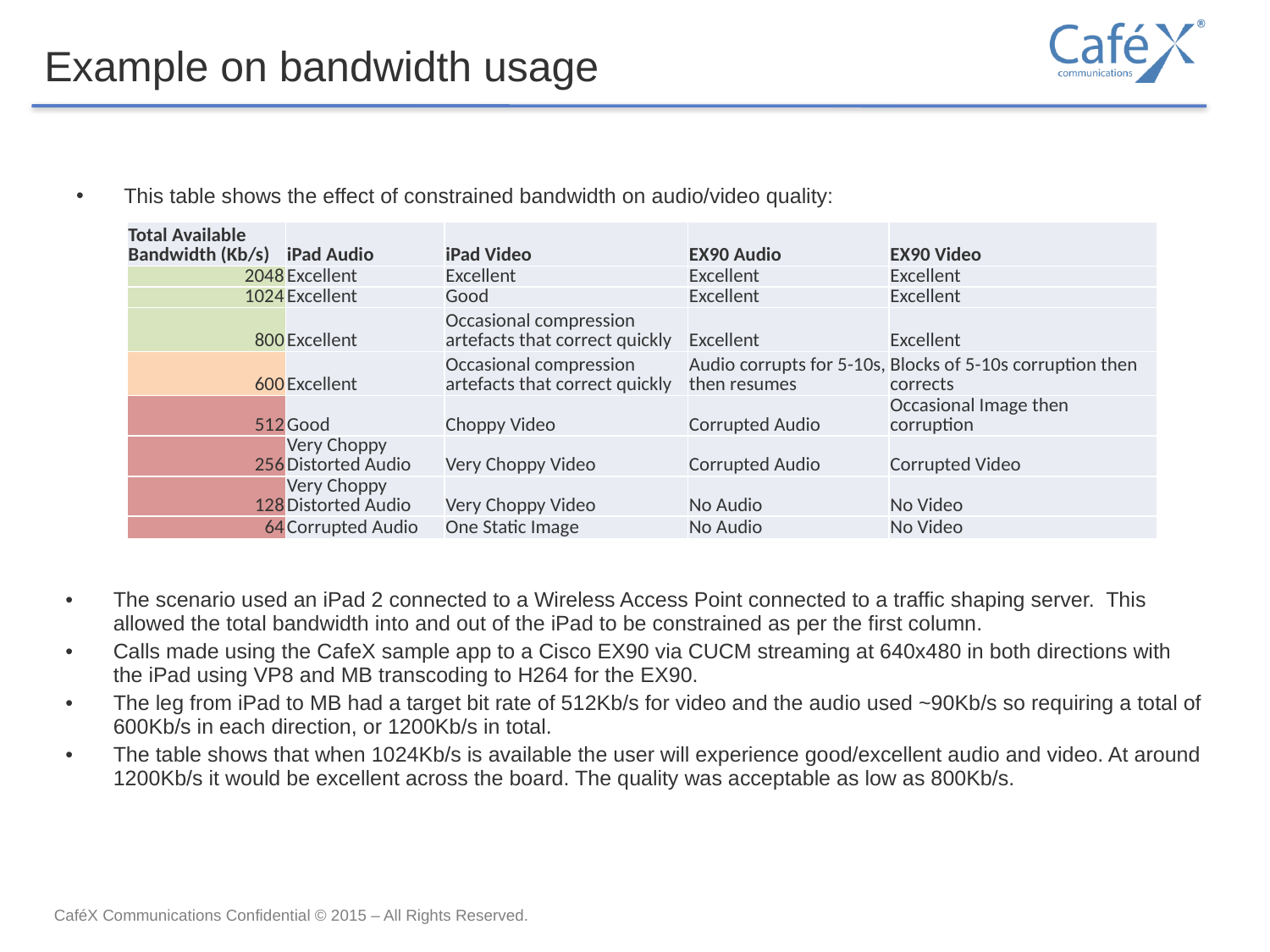

Example on bandwidth usage

This table shows the effect of constrained bandwidth on audio/video quality:

| Total Available Bandwidth (Kb/s) | iPad Audio | iPad Video | EX90 Audio | EX90 Video |
| --- | --- | --- | --- | --- |
| 2048 | Excellent | Excellent | Excellent | Excellent |
| 1024 | Excellent | Good | Excellent | Excellent |
| 800 | Excellent | Occasional compression artefacts that correct quickly | Excellent | Excellent |
| 600 | Excellent | Occasional compression artefacts that correct quickly | Audio corrupts for 5-10s, then resumes | Blocks of 5-10s corruption then corrects |
| 512 | Good | Choppy Video | Corrupted Audio | Occasional Image then corruption |
| 256 | Very Choppy Distorted Audio | Very Choppy Video | Corrupted Audio | Corrupted Video |
| 128 | Very Choppy Distorted Audio | Very Choppy Video | No Audio | No Video |
| 64 | Corrupted Audio | One Static Image | No Audio | No Video |
The scenario used an iPad 2 connected to a Wireless Access Point connected to a traffic shaping server.  This allowed the total bandwidth into and out of the iPad to be constrained as per the first column.
Calls made using the CafeX sample app to a Cisco EX90 via CUCM streaming at 640x480 in both directions with the iPad using VP8 and MB transcoding to H264 for the EX90.
The leg from iPad to MB had a target bit rate of 512Kb/s for video and the audio used ~90Kb/s so requiring a total of 600Kb/s in each direction, or 1200Kb/s in total.
The table shows that when 1024Kb/s is available the user will experience good/excellent audio and video. At around 1200Kb/s it would be excellent across the board. The quality was acceptable as low as 800Kb/s.